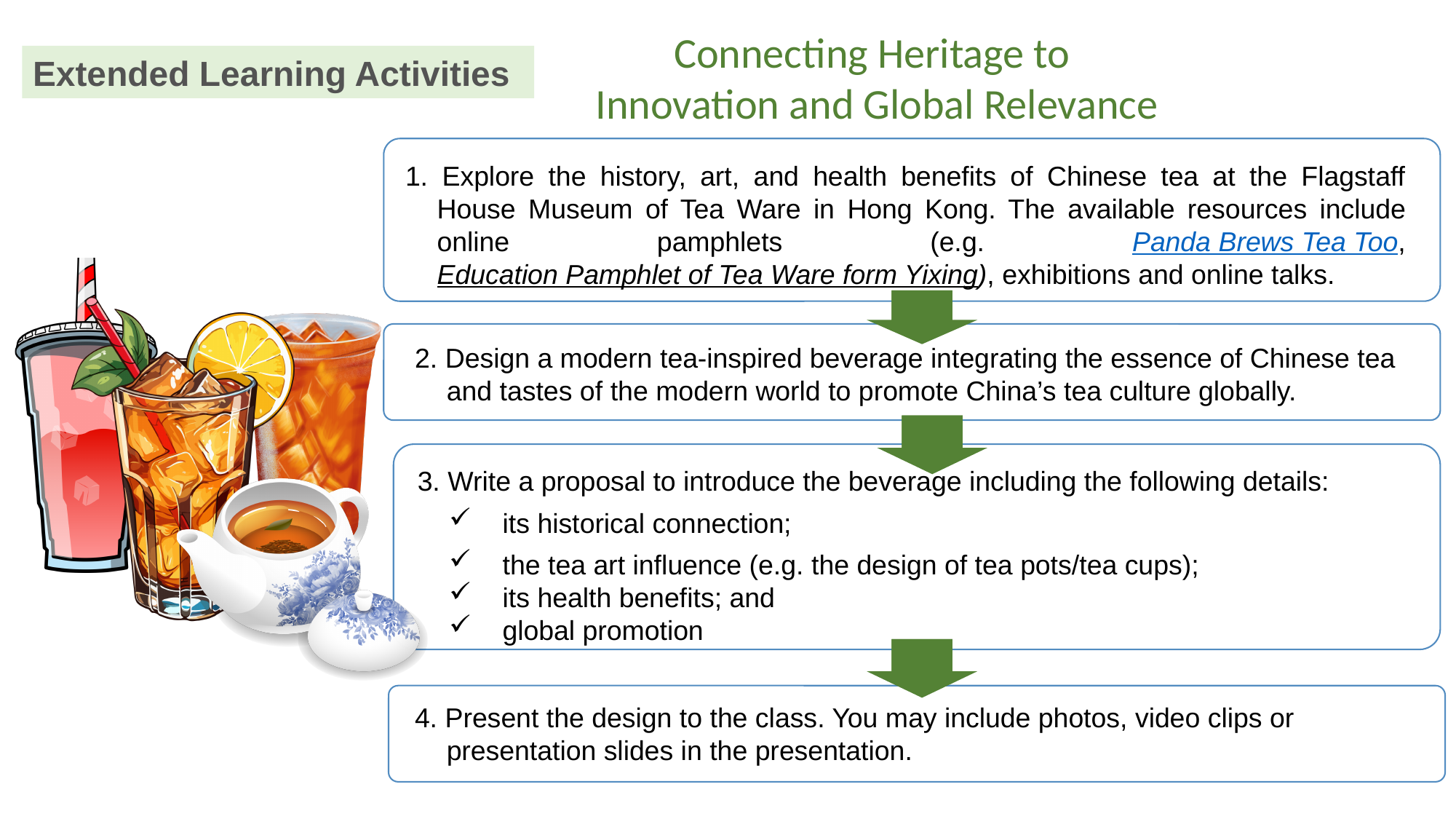

Connecting Heritage to
Innovation and Global Relevance
Extended Learning Activities

1. Explore the history, art, and health benefits of Chinese tea at the Flagstaff House Museum of Tea Ware in Hong Kong. The available resources include online pamphlets (e.g. Panda Brews Tea Too, Education Pamphlet of Tea Ware form Yixing), exhibitions and online talks.

2. Design a modern tea-inspired beverage integrating the essence of Chinese tea and tastes of the modern world to promote China’s tea culture globally.

3. Write a proposal to introduce the beverage including the following details:
its historical connection;
the tea art influence (e.g. the design of tea pots/tea cups);
its health benefits; and
global promotion

4. Present the design to the class. You may include photos, video clips or presentation slides in the presentation.